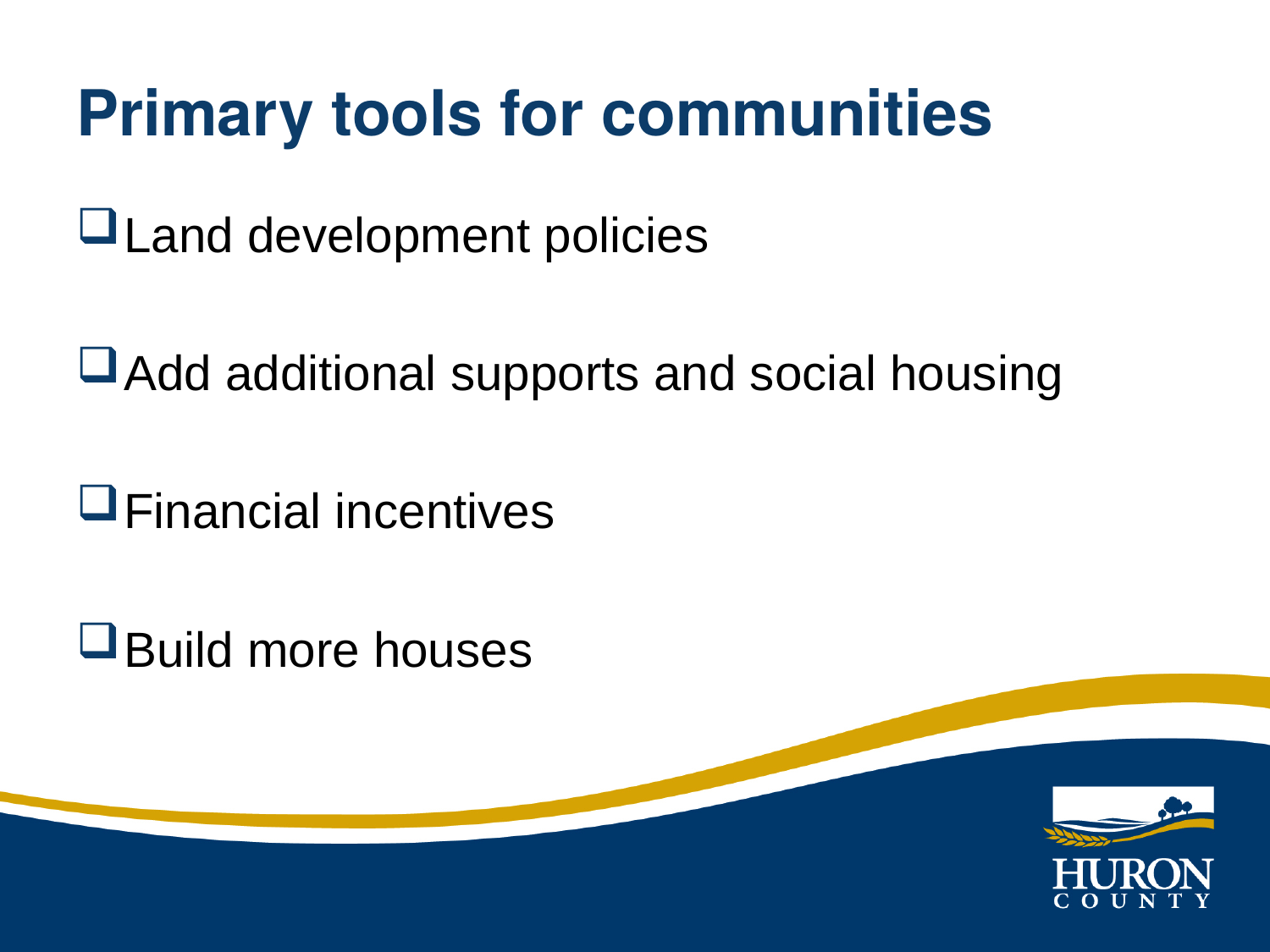

# Primary tools for communities
Land development policies

Add additional supports and social housing

Financial incentives

Build more houses